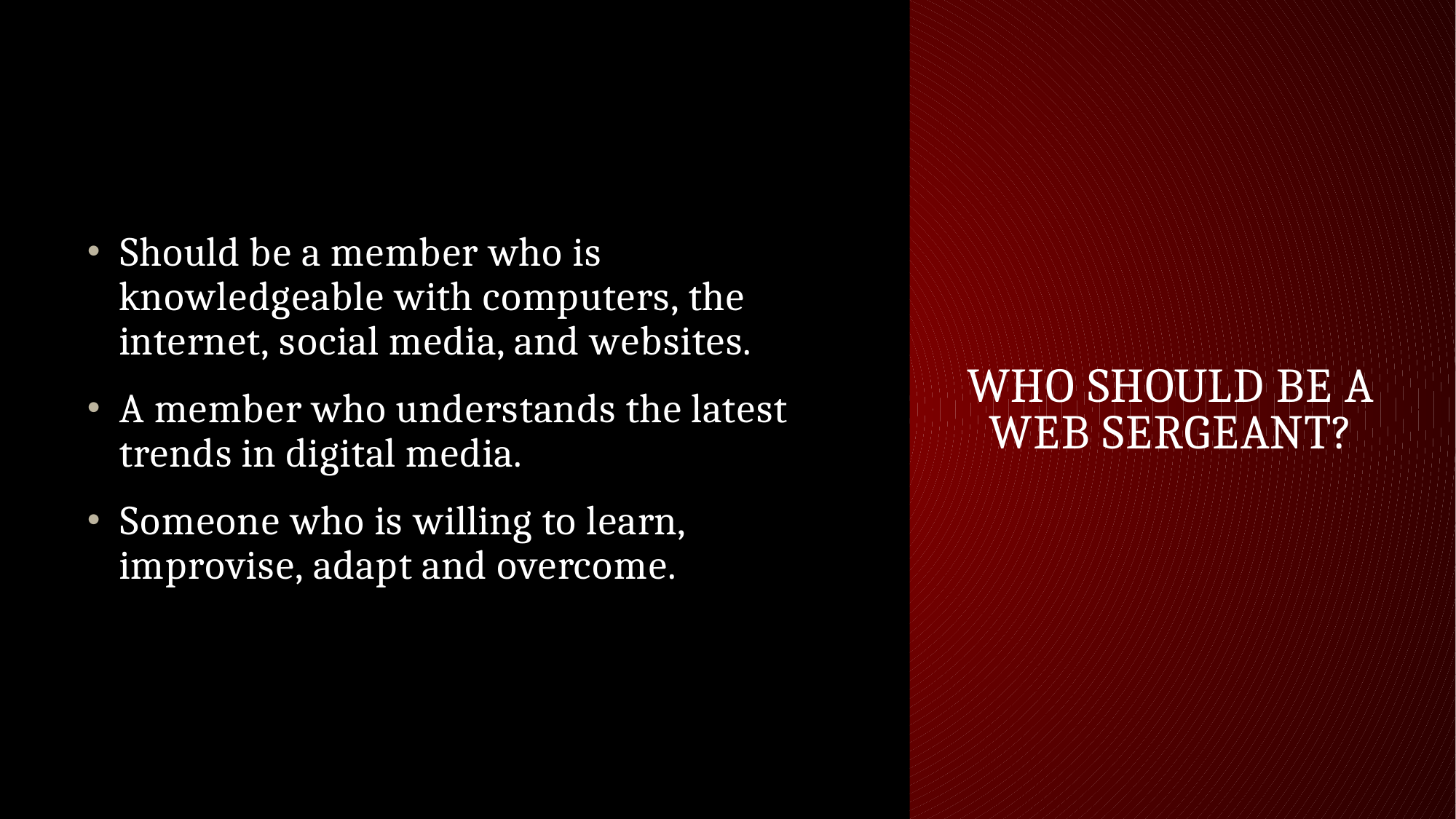

Should be a member who is knowledgeable with computers, the internet, social media, and websites.
A member who understands the latest trends in digital media.
Someone who is willing to learn, improvise, adapt and overcome.

# Who should be a Web sergeant?